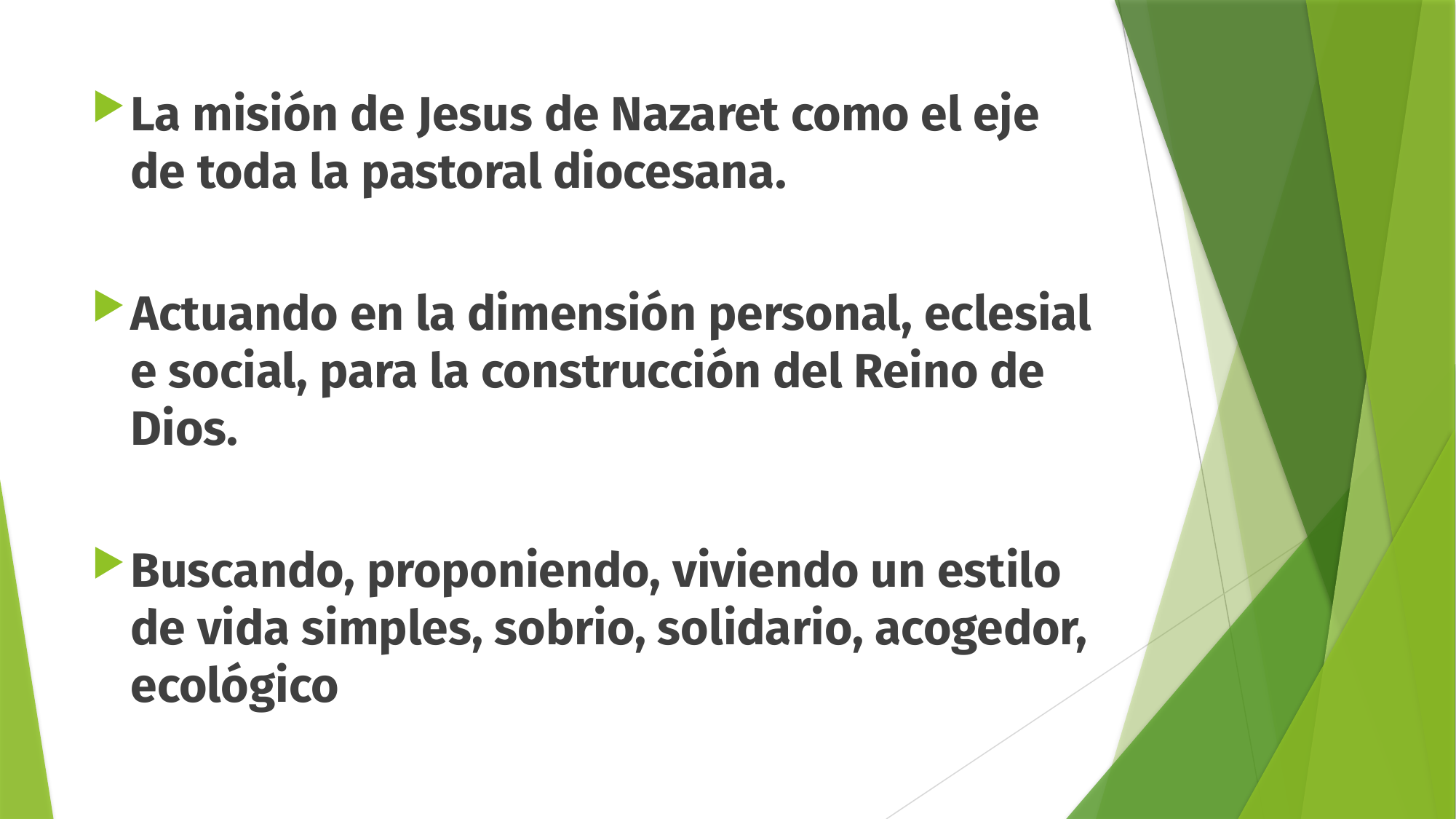

La misión de Jesus de Nazaret como el eje de toda la pastoral diocesana.

Actuando en la dimensión personal, eclesial e social, para la construcción del Reino de Dios.

Buscando, proponiendo, viviendo un estilo de vida simples, sobrio, solidario, acogedor, ecológico